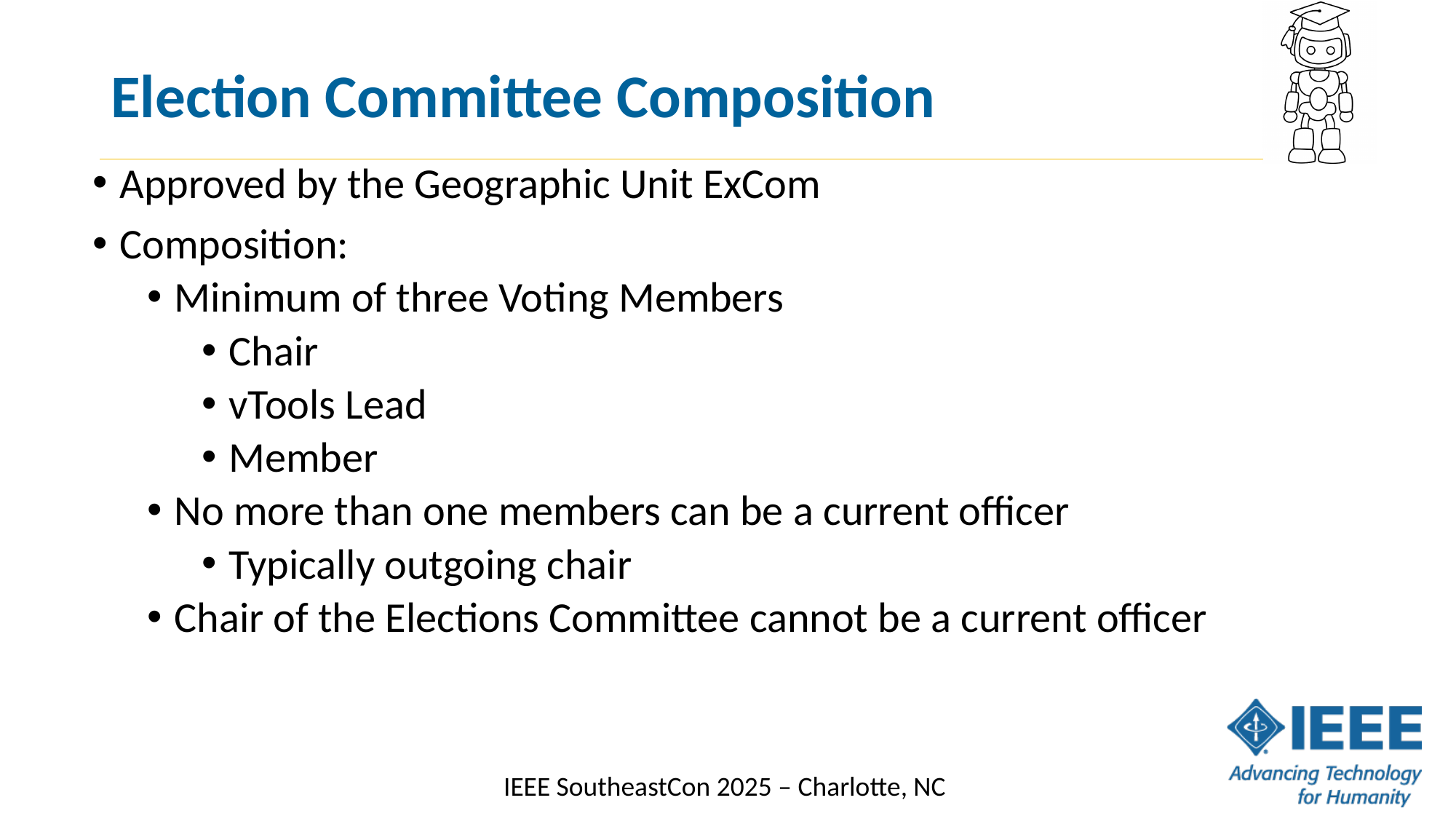

# Election Committee Composition
Approved by the Geographic Unit ExCom
Composition:
Minimum of three Voting Members
Chair
vTools Lead
Member
No more than one members can be a current officer
Typically outgoing chair
Chair of the Elections Committee cannot be a current officer